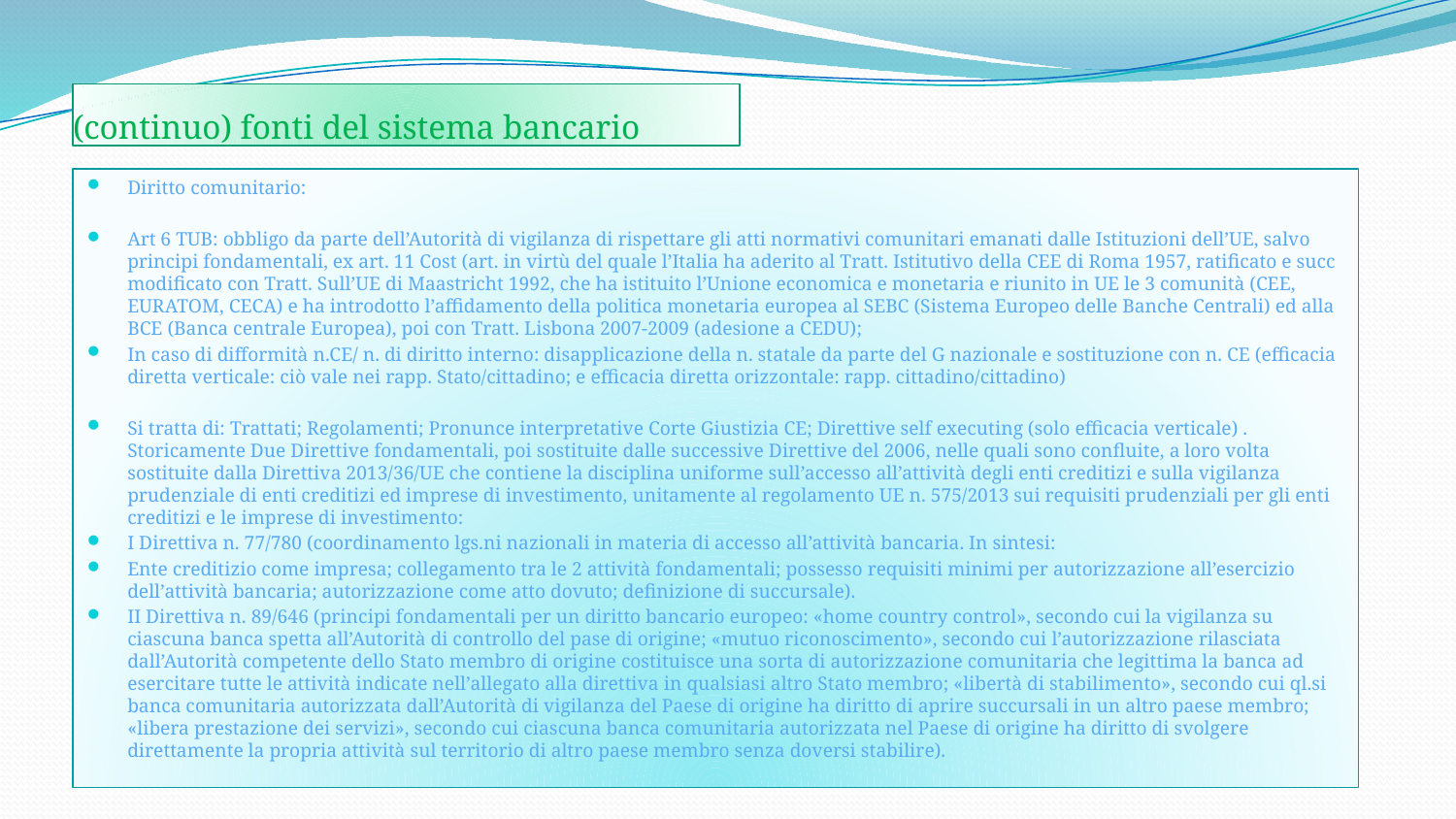

# (continuo) fonti del sistema bancario
Diritto comunitario:

Art 6 TUB: obbligo da parte dell’Autorità di vigilanza di rispettare gli atti normativi comunitari emanati dalle Istituzioni dell’UE, salvo principi fondamentali, ex art. 11 Cost (art. in virtù del quale l’Italia ha aderito al Tratt. Istitutivo della CEE di Roma 1957, ratificato e succ modificato con Tratt. Sull’UE di Maastricht 1992, che ha istituito l’Unione economica e monetaria e riunito in UE le 3 comunità (CEE, EURATOM, CECA) e ha introdotto l’affidamento della politica monetaria europea al SEBC (Sistema Europeo delle Banche Centrali) ed alla BCE (Banca centrale Europea), poi con Tratt. Lisbona 2007-2009 (adesione a CEDU);
In caso di difformità n.CE/ n. di diritto interno: disapplicazione della n. statale da parte del G nazionale e sostituzione con n. CE (efficacia diretta verticale: ciò vale nei rapp. Stato/cittadino; e efficacia diretta orizzontale: rapp. cittadino/cittadino)

Si tratta di: Trattati; Regolamenti; Pronunce interpretative Corte Giustizia CE; Direttive self executing (solo efficacia verticale) . Storicamente Due Direttive fondamentali, poi sostituite dalle successive Direttive del 2006, nelle quali sono confluite, a loro volta sostituite dalla Direttiva 2013/36/UE che contiene la disciplina uniforme sull’accesso all’attività degli enti creditizi e sulla vigilanza prudenziale di enti creditizi ed imprese di investimento, unitamente al regolamento UE n. 575/2013 sui requisiti prudenziali per gli enti creditizi e le imprese di investimento:
I Direttiva n. 77/780 (coordinamento lgs.ni nazionali in materia di accesso all’attività bancaria. In sintesi:
Ente creditizio come impresa; collegamento tra le 2 attività fondamentali; possesso requisiti minimi per autorizzazione all’esercizio dell’attività bancaria; autorizzazione come atto dovuto; definizione di succursale).
II Direttiva n. 89/646 (principi fondamentali per un diritto bancario europeo: «home country control», secondo cui la vigilanza su ciascuna banca spetta all’Autorità di controllo del pase di origine; «mutuo riconoscimento», secondo cui l’autorizzazione rilasciata dall’Autorità competente dello Stato membro di origine costituisce una sorta di autorizzazione comunitaria che legittima la banca ad esercitare tutte le attività indicate nell’allegato alla direttiva in qualsiasi altro Stato membro; «libertà di stabilimento», secondo cui ql.si banca comunitaria autorizzata dall’Autorità di vigilanza del Paese di origine ha diritto di aprire succursali in un altro paese membro; «libera prestazione dei servizi», secondo cui ciascuna banca comunitaria autorizzata nel Paese di origine ha diritto di svolgere direttamente la propria attività sul territorio di altro paese membro senza doversi stabilire).